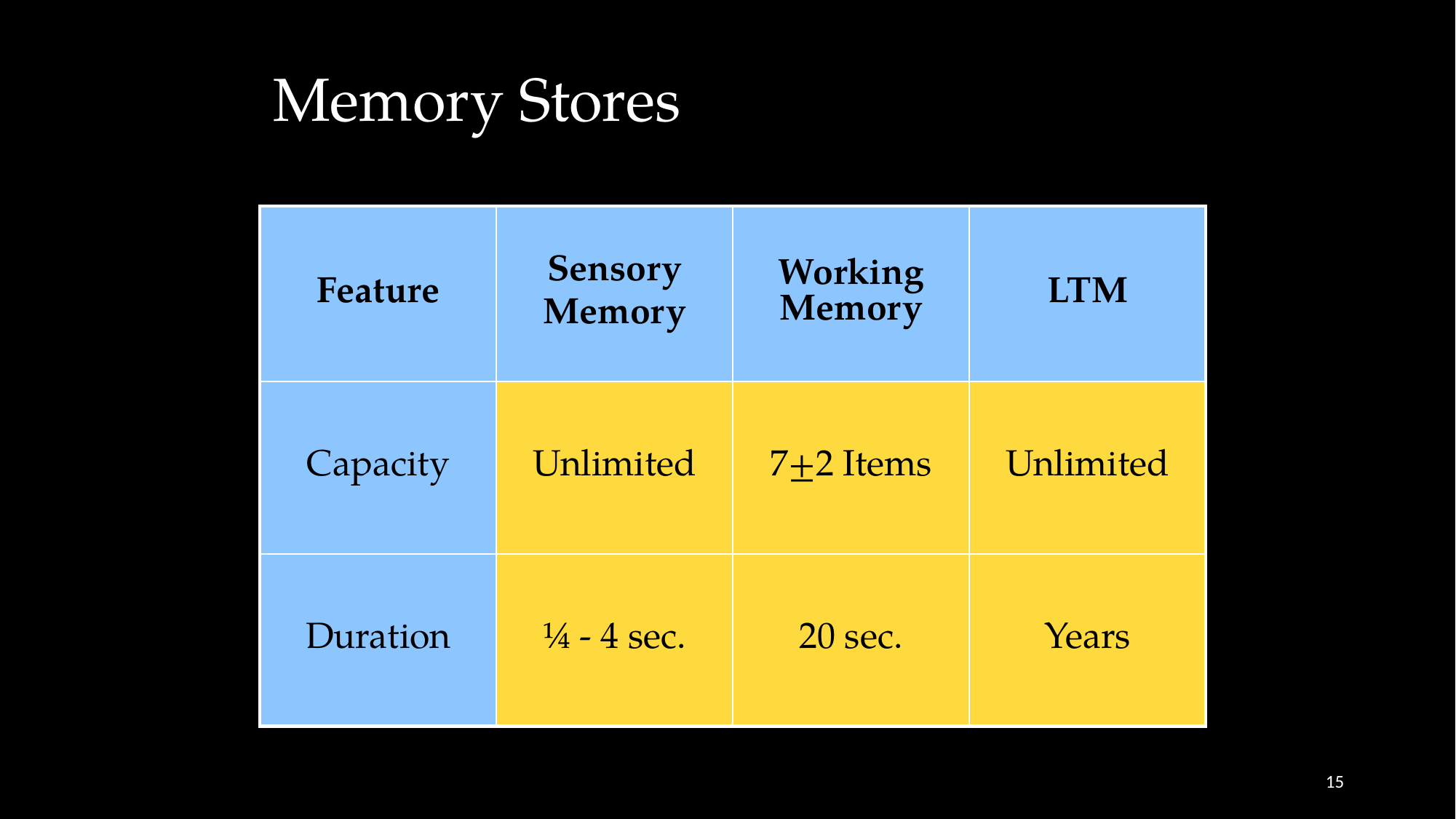

# Memory Stores
| Feature | Sensory Memory | Working Memory | LTM |
| --- | --- | --- | --- |
| Capacity | Unlimited | 7±2 Items | Unlimited |
| Duration | ¼ - 4 sec. | 20 sec. | Years |
15